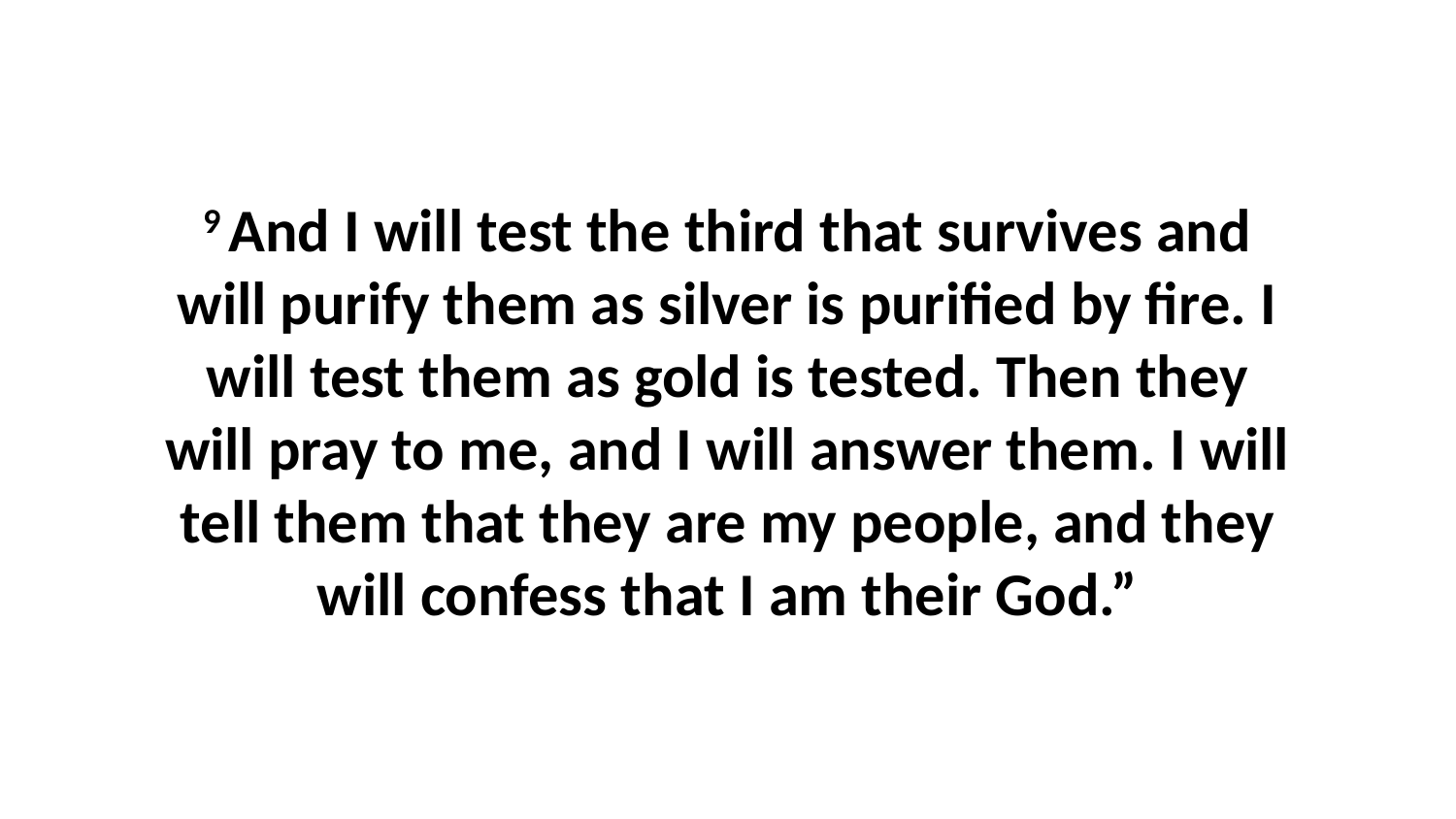

9 And I will test the third that survives and will purify them as silver is purified by fire. I will test them as gold is tested. Then they will pray to me, and I will answer them. I will tell them that they are my people, and they will confess that I am their God.”